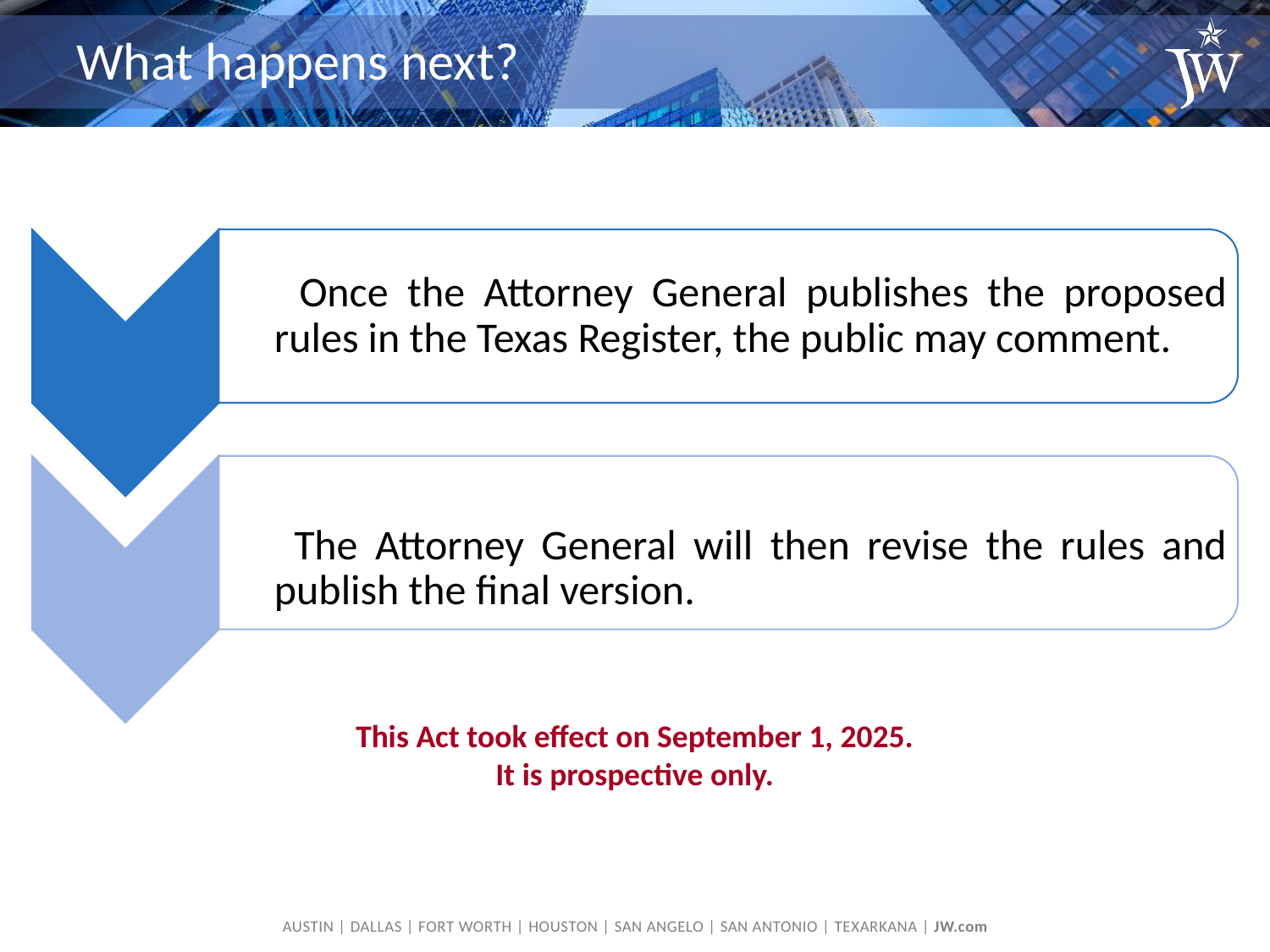

# What happens next?

   Once the Attorney General publishes the proposed rules in the Texas Register, the public may comment.

   The Attorney General will then revise the rules and publish the final version.
This Act took effect on September 1, 2025. It is prospective only.